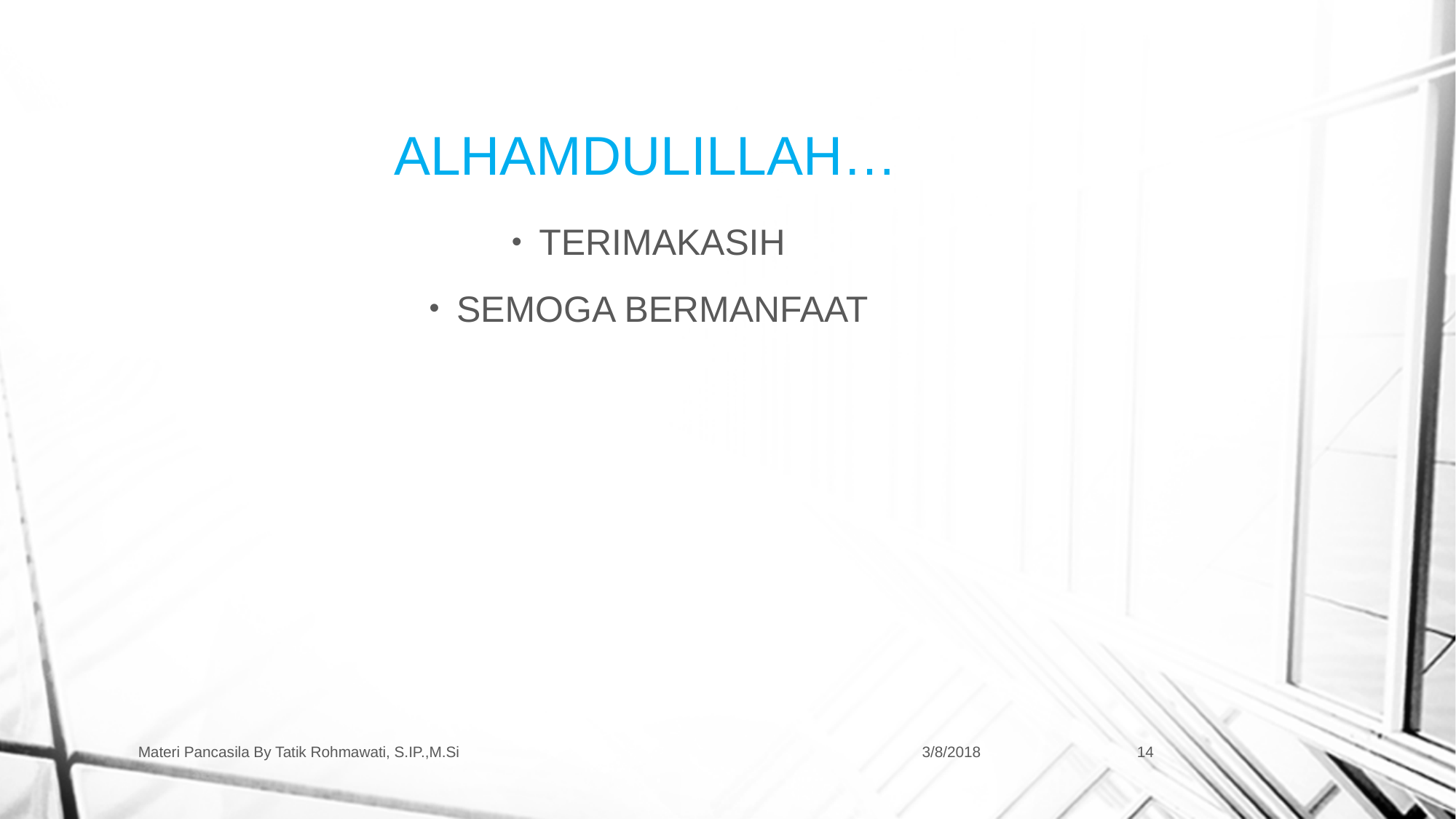

# ALHAMDULILLAH…
TERIMAKASIH
SEMOGA BERMANFAAT
Materi Pancasila By Tatik Rohmawati, S.IP.,M.Si
3/8/2018
14